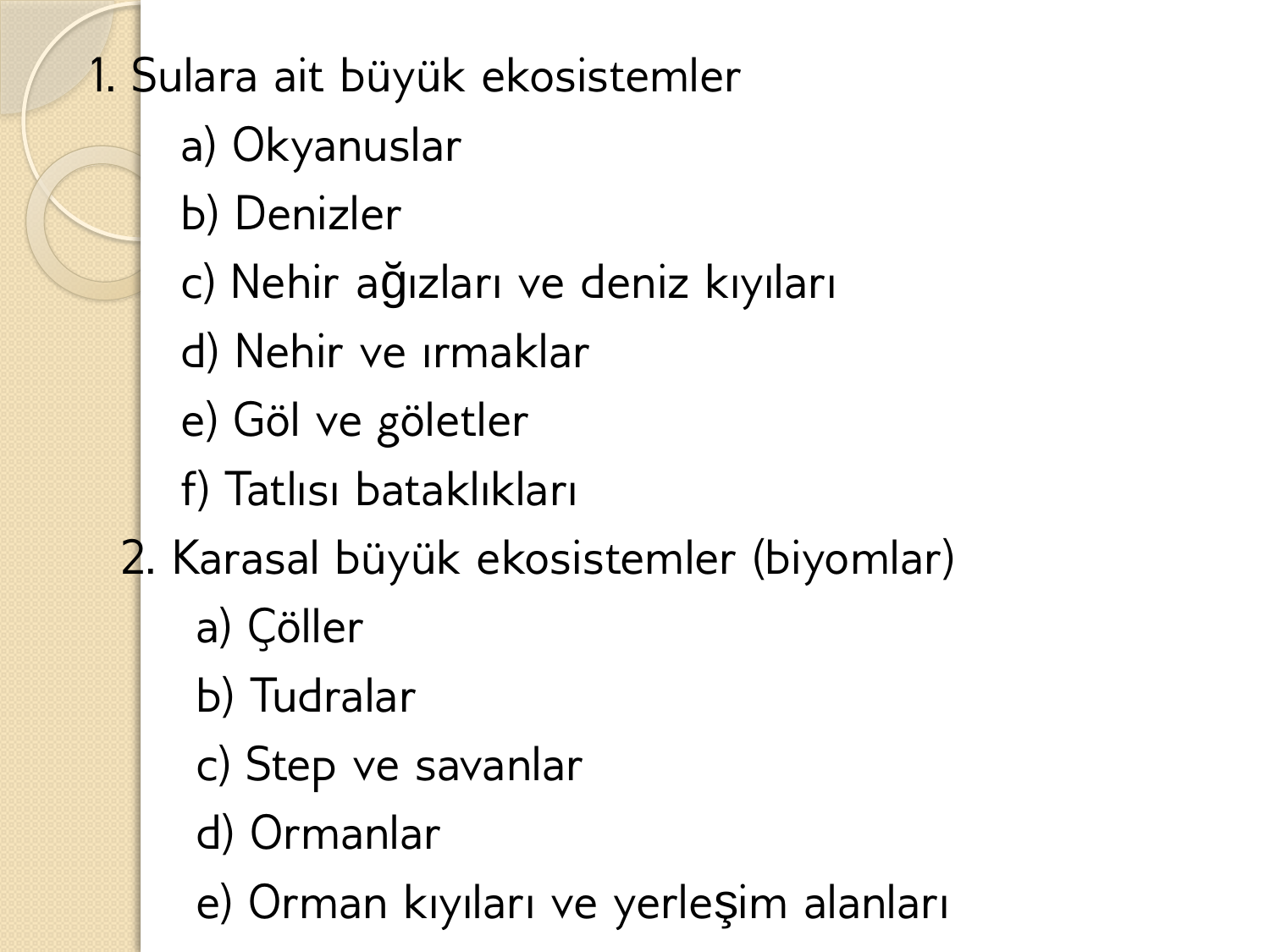

1. Sulara ait büyük ekosistemler
       a) Okyanuslar
       b) Denizler
       c) Nehir ağızları ve deniz kıyıları
       d) Nehir ve ırmaklar
       e) Göl ve göletler
       f) Tatlısı bataklıkları
   2. Karasal büyük ekosistemler (biyomlar)
        a) Çöller
        b) Tudralar
        c) Step ve savanlar
        d) Ormanlar
        e) Orman kıyıları ve yerleşim alanları